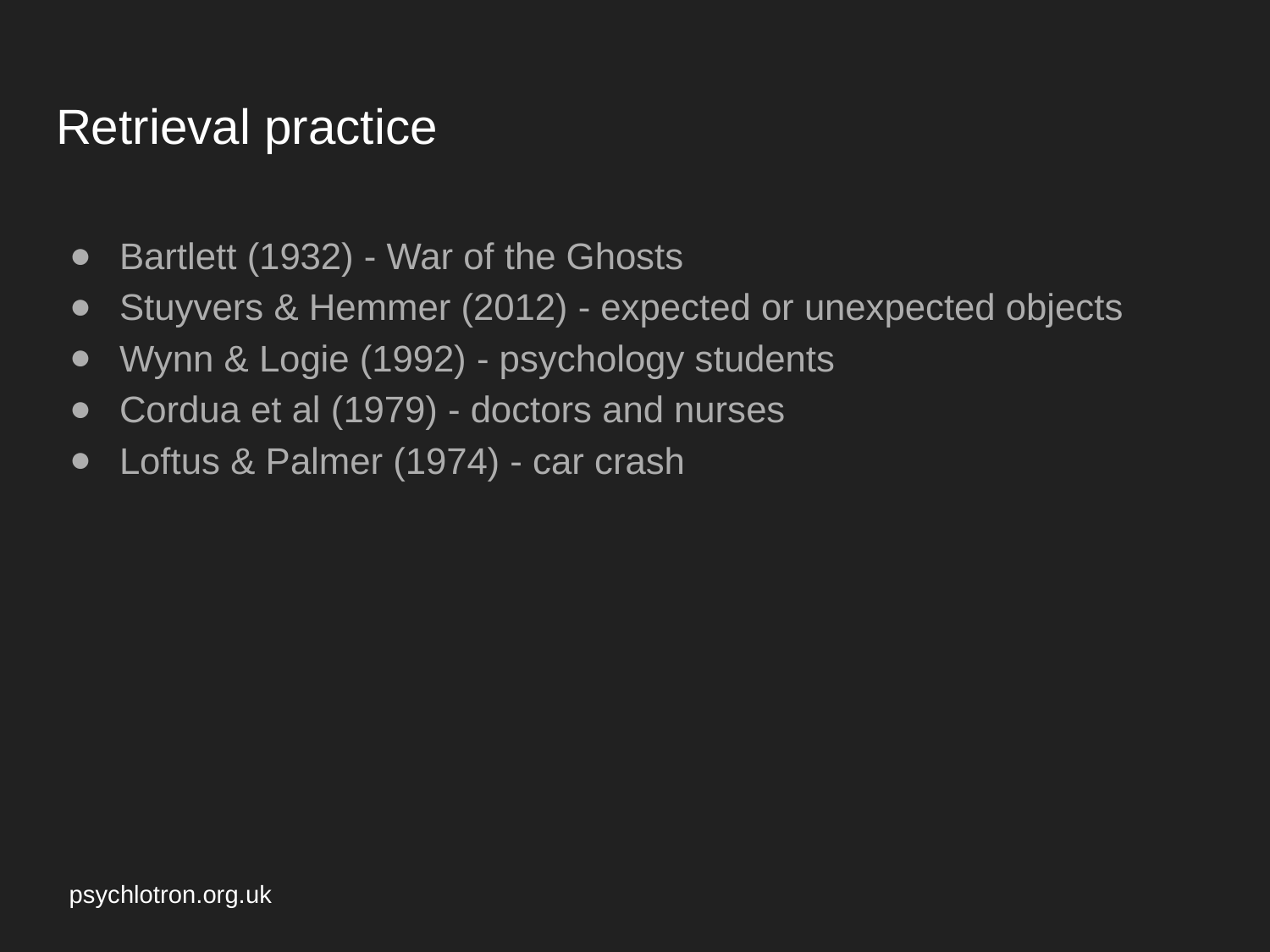

# Retrieval practice
Bartlett (1932) - War of the Ghosts
Stuyvers & Hemmer (2012) - expected or unexpected objects
Wynn & Logie (1992) - psychology students
Cordua et al (1979) - doctors and nurses
Loftus & Palmer (1974) - car crash
psychlotron.org.uk